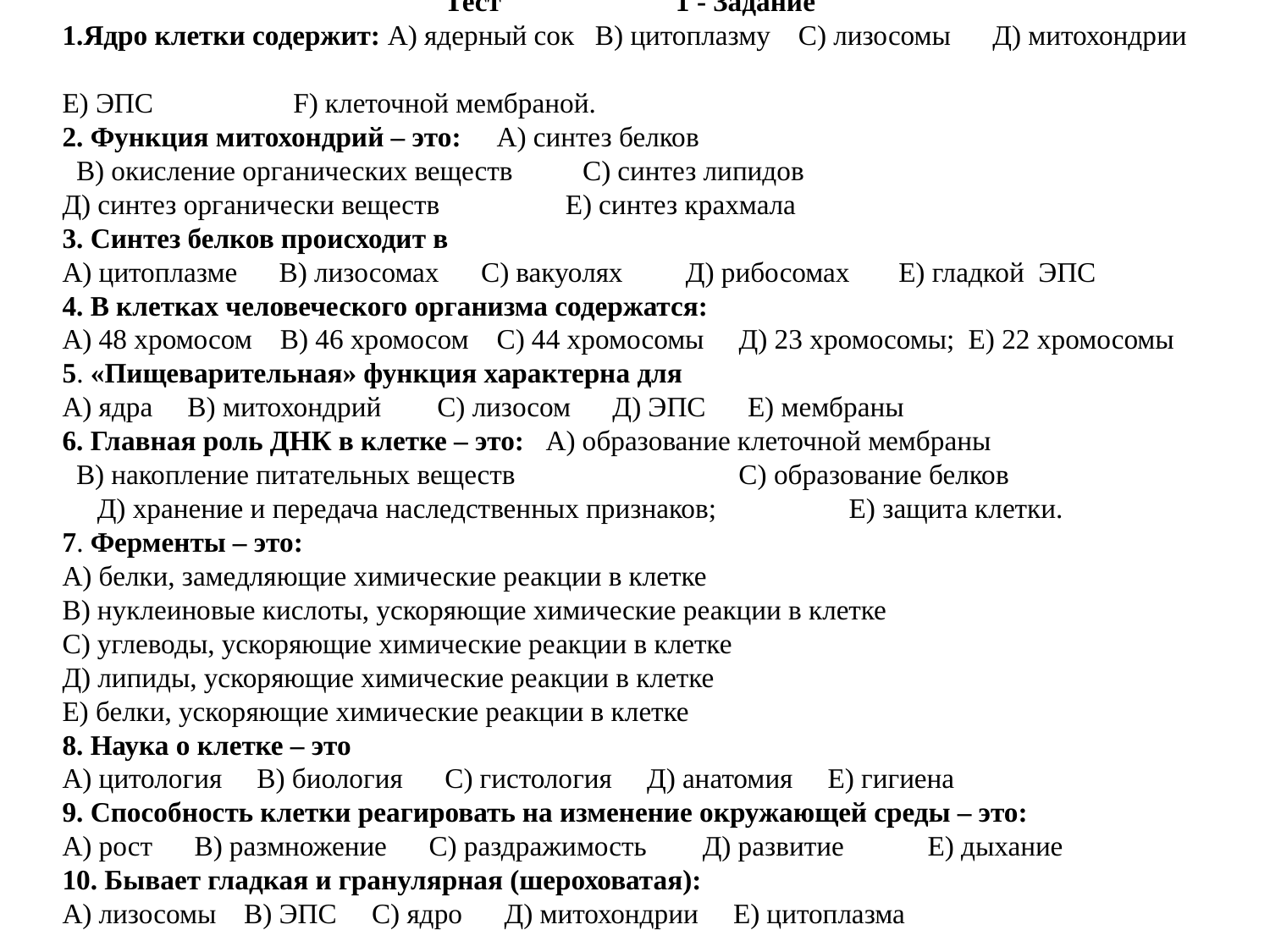

Тест                         1 - Задание
1.Ядро клетки содержит: А) ядерный сок   В) цитоплазму    С) лизосомы      Д) митохондрии
Е) ЭПС                    F) клеточной мембраной.
2. Функция митохондрий – это:     А) синтез белков
  В) окисление органических веществ          С) синтез липидов
Д) синтез органически веществ                  Е) синтез крахмала
3. Синтез белков происходит в
А) цитоплазме      В) лизосомах      С) вакуолях         Д) рибосомах       Е) гладкой  ЭПС
4. В клетках человеческого организма содержатся:
А) 48 хромосом    В) 46 хромосом    С) 44 хромосомы     Д) 23 хромосомы;  Е) 22 хромосомы
5. «Пищеварительная» функция характерна для
А) ядра     В) митохондрий        С) лизосом      Д) ЭПС      Е) мембраны
6. Главная роль ДНК в клетке – это:   А) образование клеточной мембраны
  В) накопление питательных веществ                                С) образование белков                                Д) хранение и передача наследственных признаков;                   Е) защита клетки.
7. Ферменты – это:
А) белки, замедляющие химические реакции в клетке
В) нуклеиновые кислоты, ускоряющие химические реакции в клетке
С) углеводы, ускоряющие химические реакции в клетке
Д) липиды, ускоряющие химические реакции в клетке
Е) белки, ускоряющие химические реакции в клетке
8. Наука о клетке – это
А) цитология     В) биология      С) гистология     Д) анатомия     Е) гигиена
9. Способность клетки реагировать на изменение окружающей среды – это:
А) рост      В) размножение      С) раздражимость        Д) развитие            Е) дыхание
10. Бывает гладкая и гранулярная (шероховатая):
А) лизосомы    В) ЭПС     С) ядро      Д) митохондрии     Е) цитоплазма